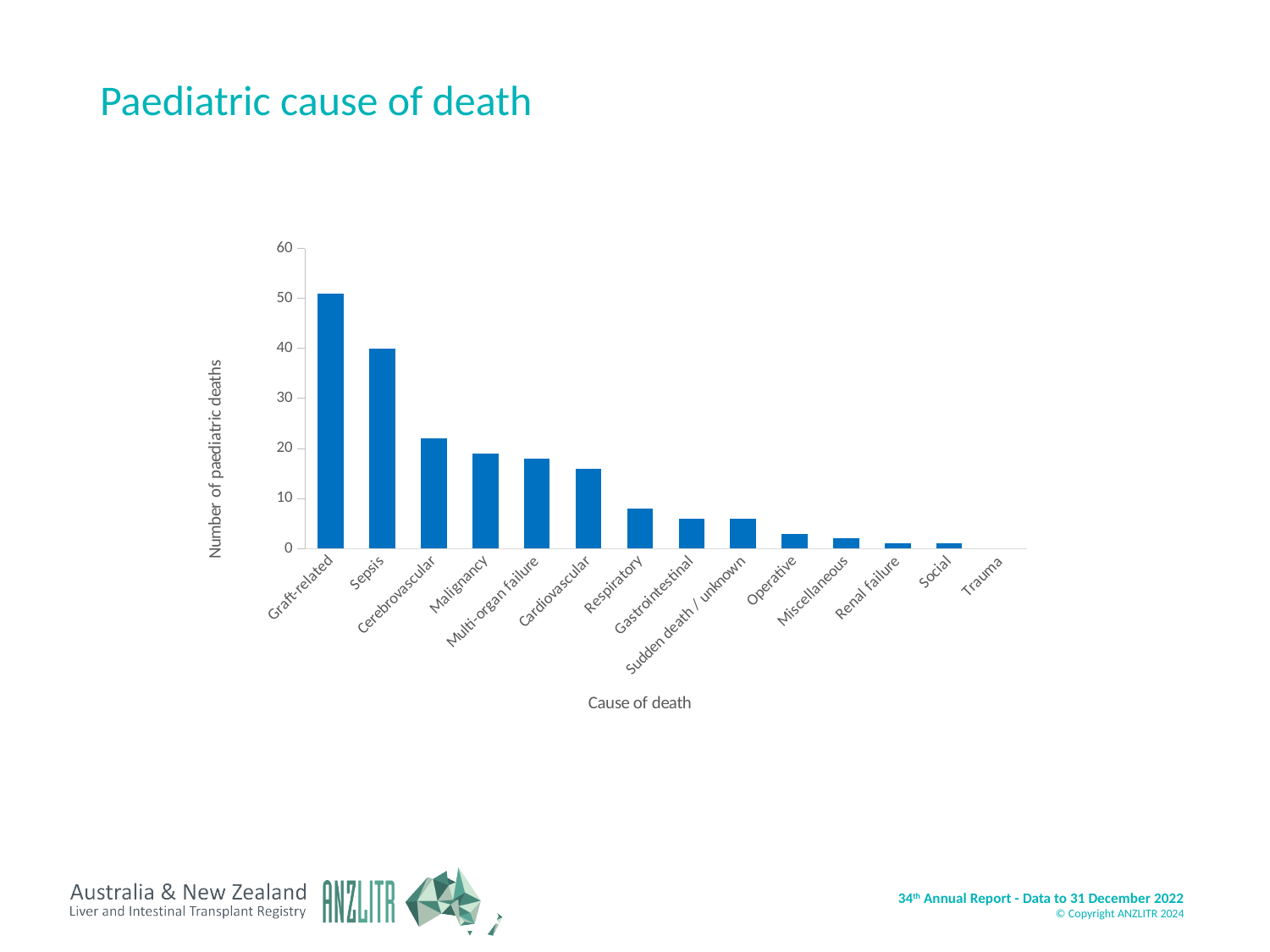

# Paediatric cause of death

### Chart

| Category | Child |
|---|---|
| Graft-related | 51.0 |
| Sepsis | 40.0 |
| Cerebrovascular | 22.0 |
| Malignancy | 19.0 |
| Multi-organ failure | 18.0 |
| Cardiovascular | 16.0 |
| Respiratory | 8.0 |
| Gastrointestinal | 6.0 |
| Sudden death / unknown | 6.0 |
| Operative | 3.0 |
| Miscellaneous | 2.0 |
| Renal failure | 1.0 |
| Social | 1.0 |
| Trauma | None |